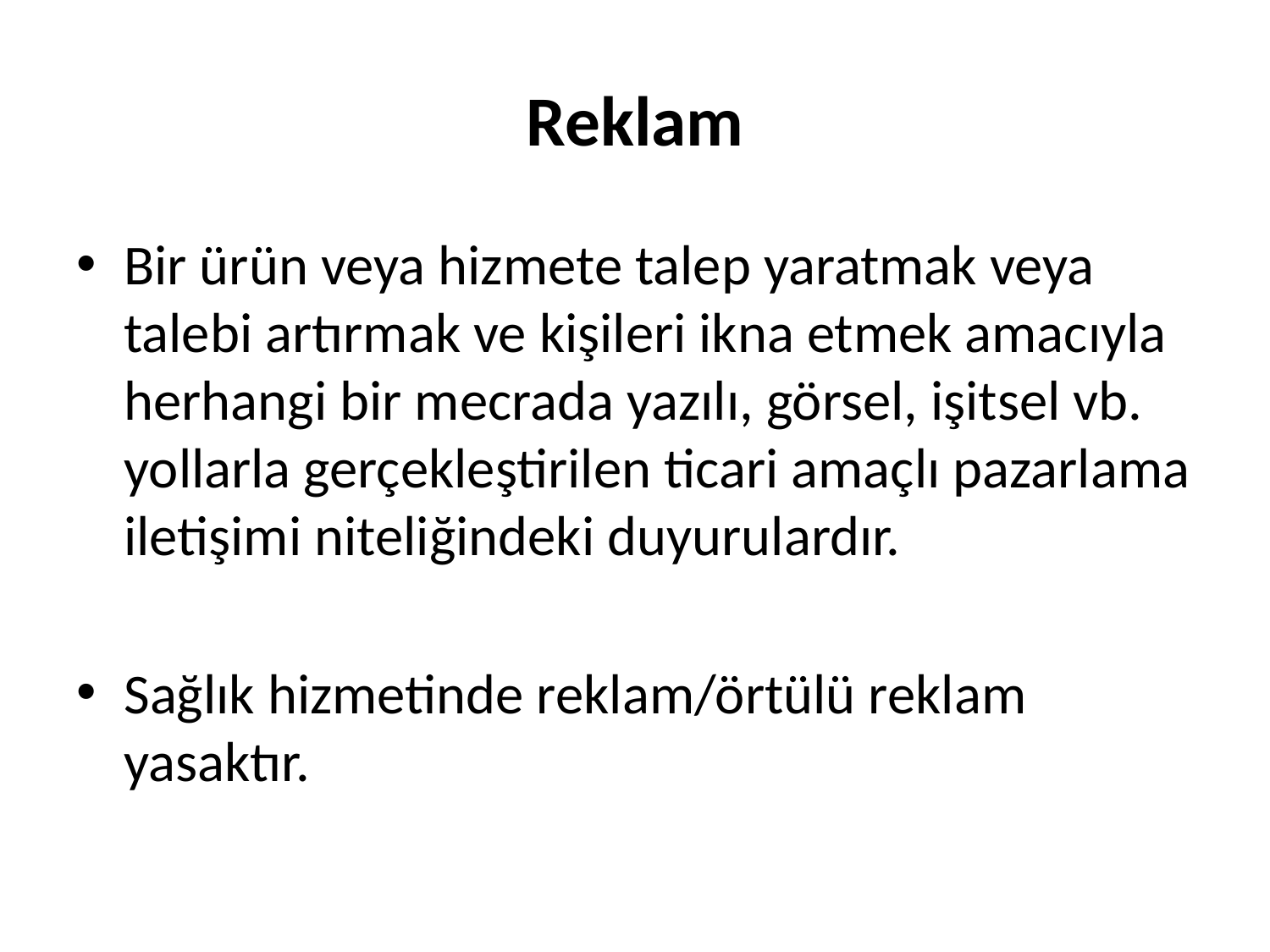

# Reklam
Bir ürün veya hizmete talep yaratmak veya talebi artırmak ve kişileri ikna etmek amacıyla herhangi bir mecrada yazılı, görsel, işitsel vb. yollarla gerçekleştirilen ticari amaçlı pazarlama iletişimi niteliğindeki duyurulardır.

Sağlık hizmetinde reklam/örtülü reklam yasaktır.